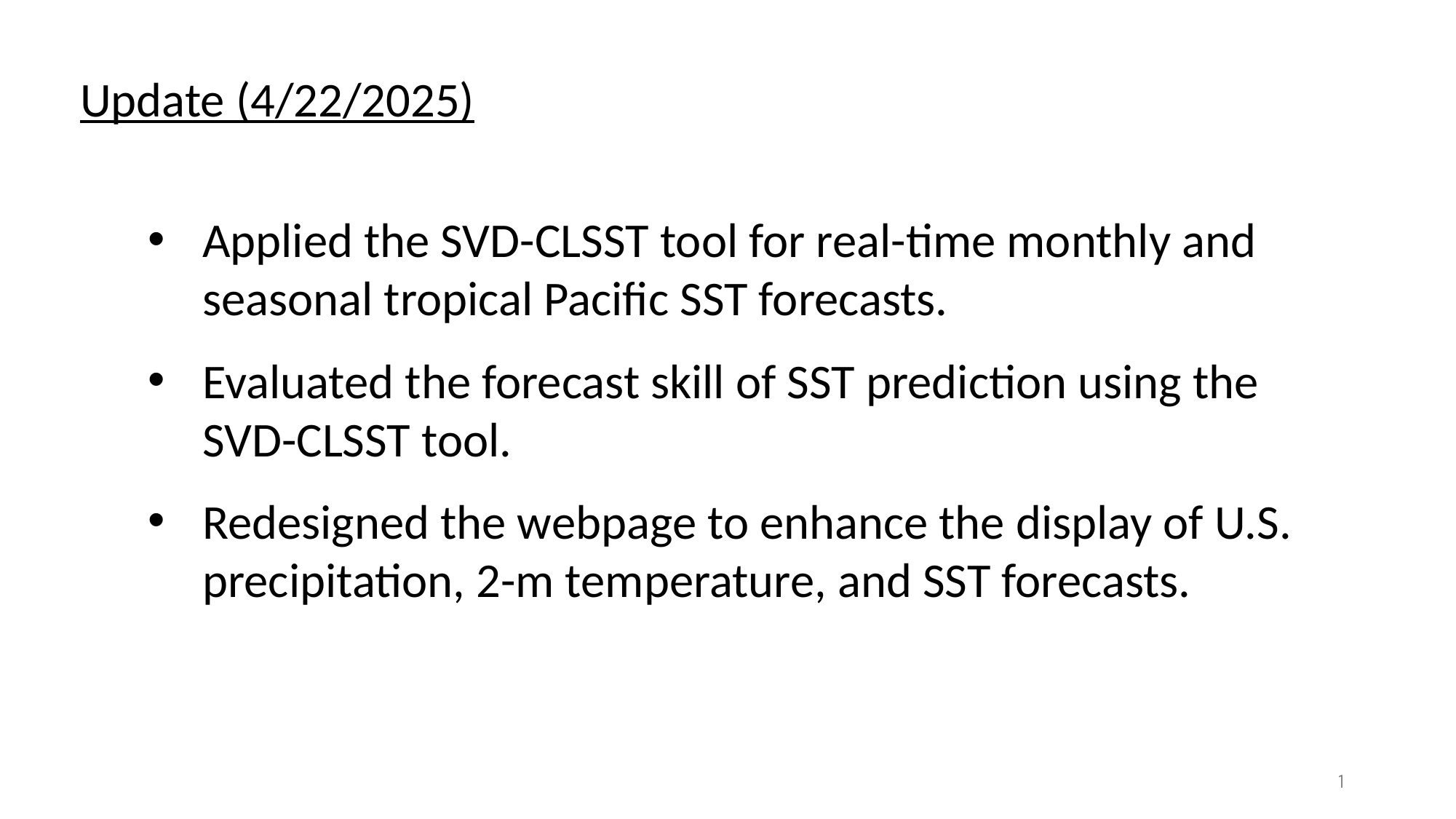

Update (4/22/2025)
Applied the SVD-CLSST tool for real-time monthly and seasonal tropical Pacific SST forecasts.
Evaluated the forecast skill of SST prediction using the SVD-CLSST tool.
Redesigned the webpage to enhance the display of U.S. precipitation, 2-m temperature, and SST forecasts.
1